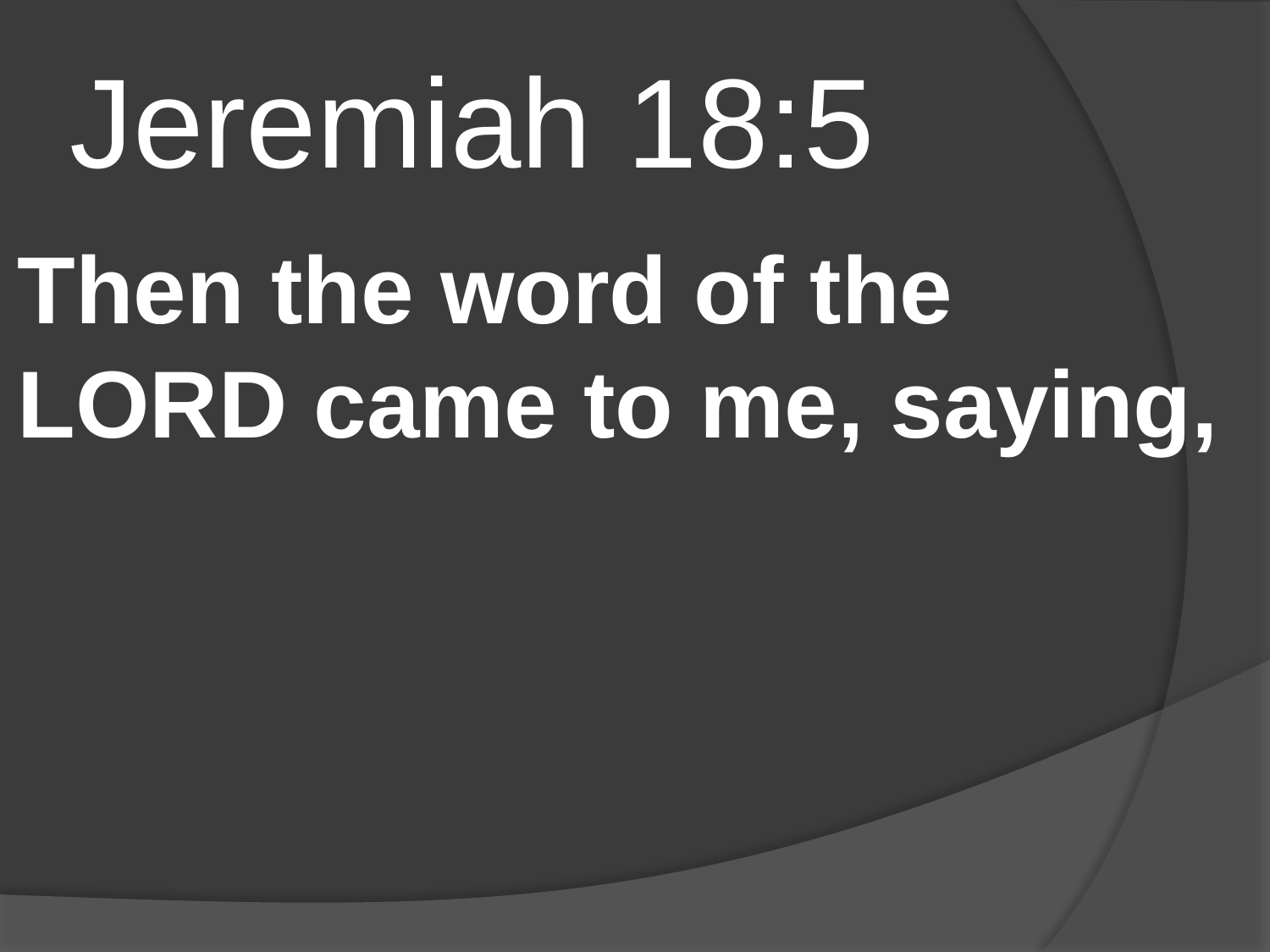

# Jeremiah 18:5
Then the word of the LORD came to me, saying,